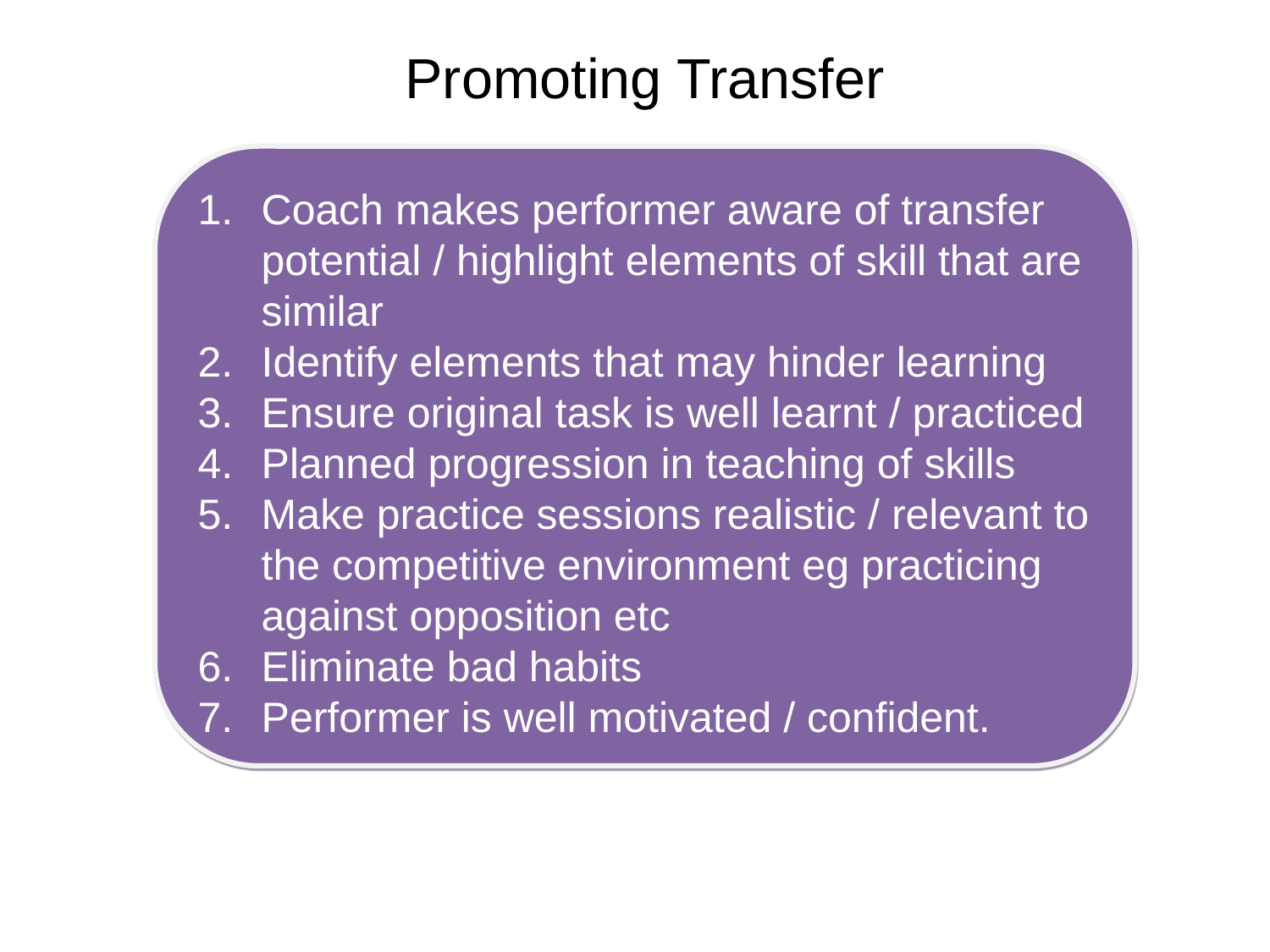

Promoting Transfer
Coach makes performer aware of transfer potential / highlight elements of skill that are similar
Identify elements that may hinder learning
Ensure original task is well learnt / practiced
Planned progression in teaching of skills
Make practice sessions realistic / relevant to the competitive environment eg practicing against opposition etc
Eliminate bad habits
Performer is well motivated / confident.